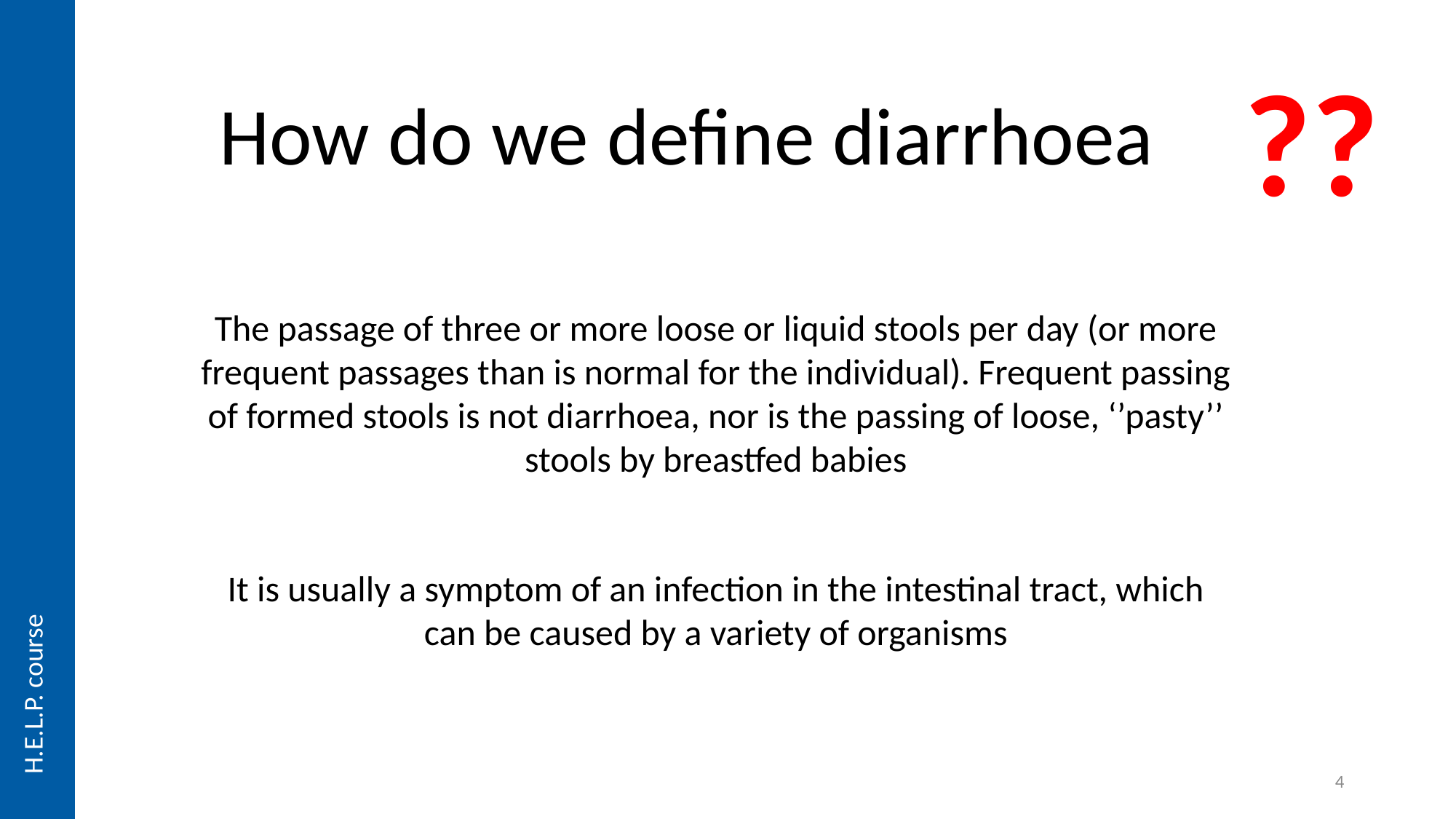

??
How do we define diarrhoea
The passage of three or more loose or liquid stools per day (or more frequent passages than is normal for the individual). Frequent passing of formed stools is not diarrhoea, nor is the passing of loose, ‘’pasty’’ stools by breastfed babies
It is usually a symptom of an infection in the intestinal tract, which can be caused by a variety of organisms
H.E.L.P. course
4